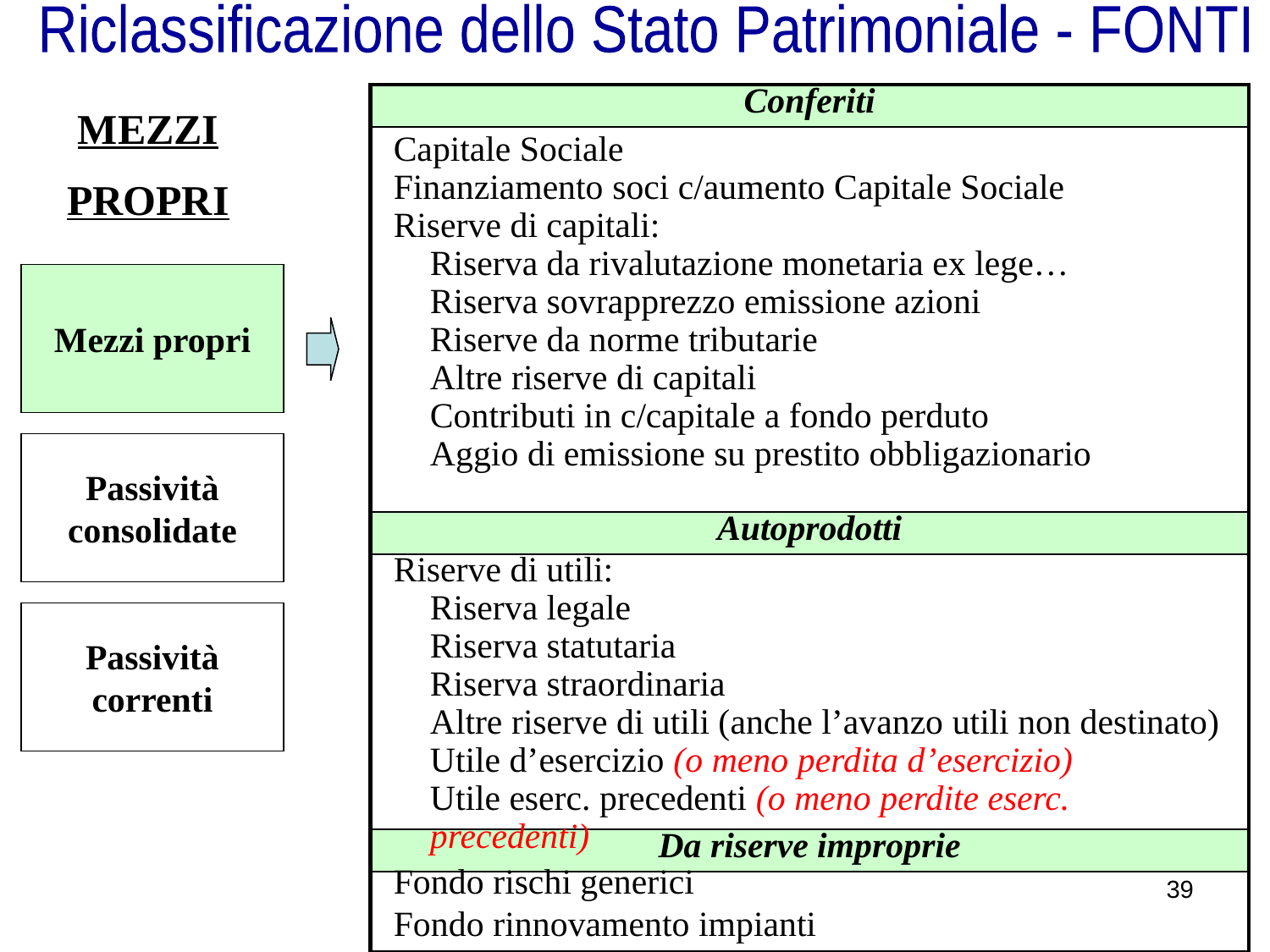

Riclassificazione dello Stato Patrimoniale - FONTI
| Conferiti |
| --- |
|  |
| Autoprodotti |
|  |
| Da riserve improprie |
|  |
MEZZI
PROPRI
Capitale Sociale
Finanziamento soci c/aumento Capitale Sociale
Riserve di capitali:
Riserva da rivalutazione monetaria ex lege…
Riserva sovrapprezzo emissione azioni
Riserve da norme tributarie
Altre riserve di capitali
Contributi in c/capitale a fondo perduto
Aggio di emissione su prestito obbligazionario
Mezzi propri

Passività consolidate
Riserve di utili:
Riserva legale
Riserva statutaria
Riserva straordinaria
Altre riserve di utili (anche l’avanzo utili non destinato)
Utile d’esercizio (o meno perdita d’esercizio)
Utile eserc. precedenti (o meno perdite eserc. precedenti)
Passività correnti
Fondo rischi generici
Fondo rinnovamento impianti
39